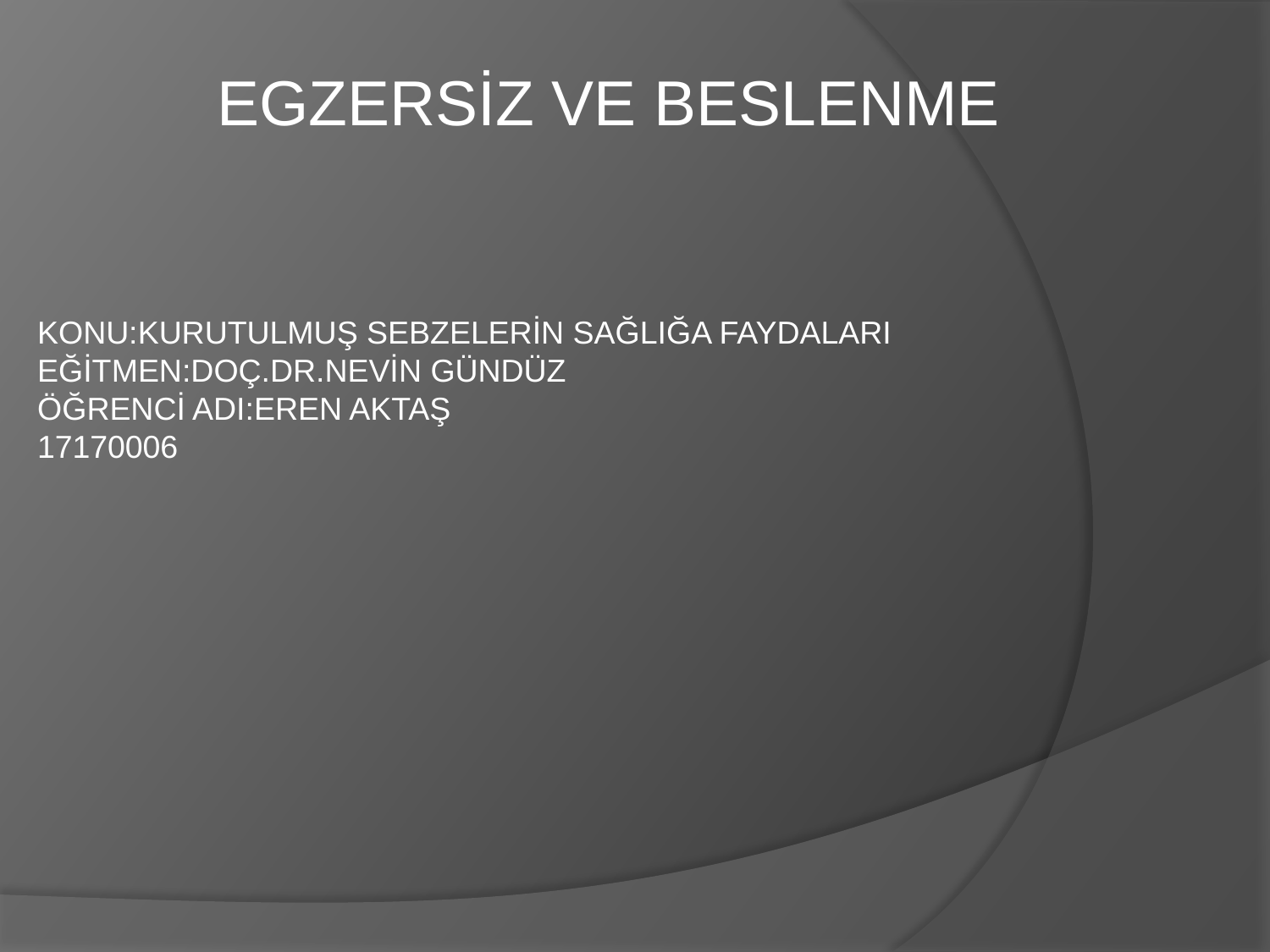

EGZERSİZ VE BESLENME
KONU:KURUTULMUŞ SEBZELERİN SAĞLIĞA FAYDALARI
EĞİTMEN:DOÇ.DR.NEVİN GÜNDÜZ
ÖĞRENCİ ADI:EREN AKTAŞ
17170006